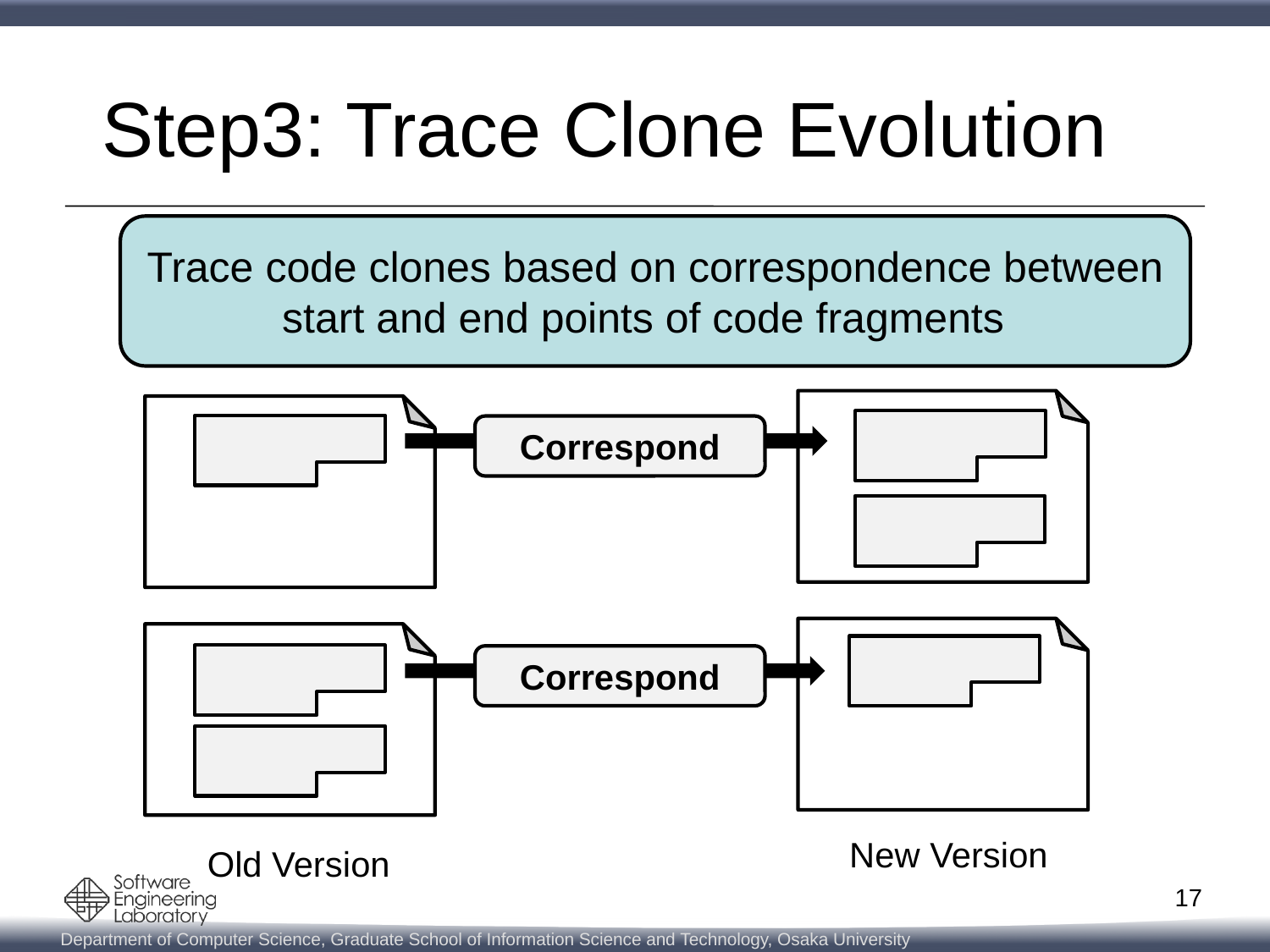

Step3: Trace Clone Evolution
Trace code clones based on correspondence between start and end points of code fragments

Correspond

Correspond

New Version
Old Version
17